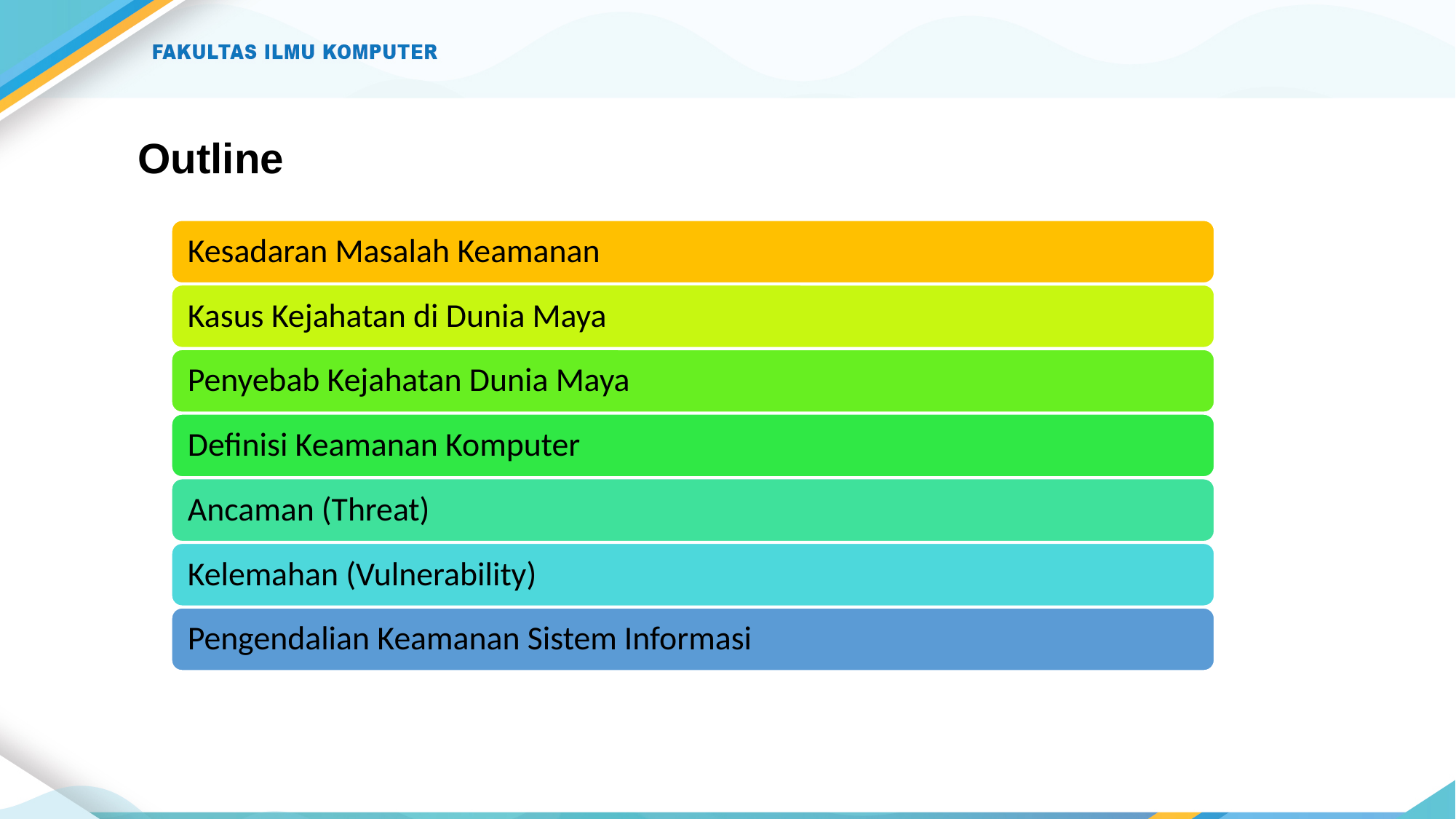

# Outline
Kesadaran Masalah Keamanan
Kasus Kejahatan di Dunia Maya
Penyebab Kejahatan Dunia Maya
Definisi Keamanan Komputer
Ancaman (Threat)
Kelemahan (Vulnerability)
Pengendalian Keamanan Sistem Informasi